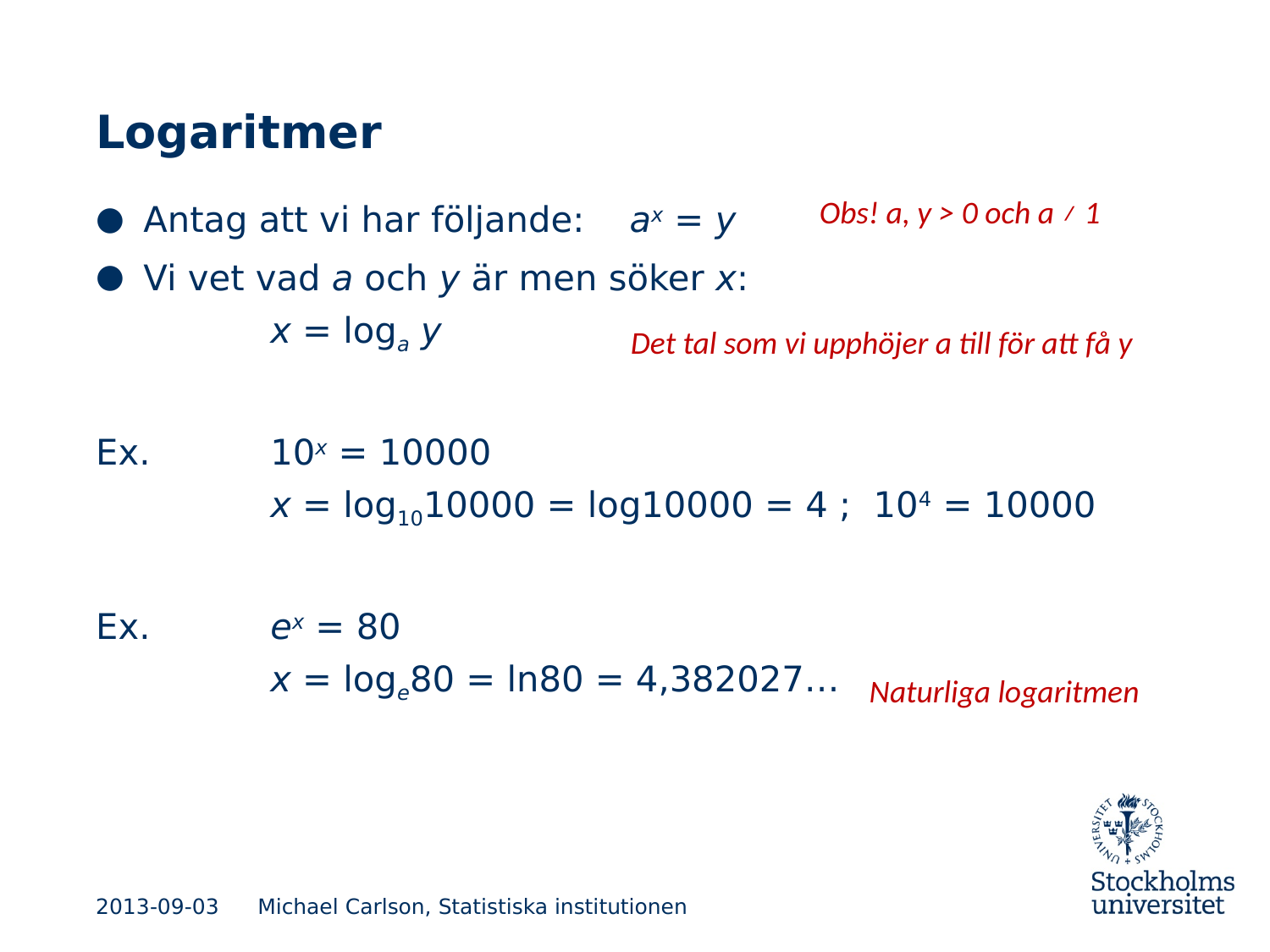

# Logaritmer
Antag att vi har följande:    ax = y
Vi vet vad a och y är men söker x:
		x = loga y

Ex.	10x = 10000
		x = log1010000 = log10000 = 4 ;  104 = 10000

Ex.	ex = 80
		x = loge80 = ln80 = 4,382027…

Obs! a, y > 0 och a ≠ 1
Det tal som vi upphöjer a till för att få y
Naturliga logaritmen
2013-09-03
Michael Carlson, Statistiska institutionen